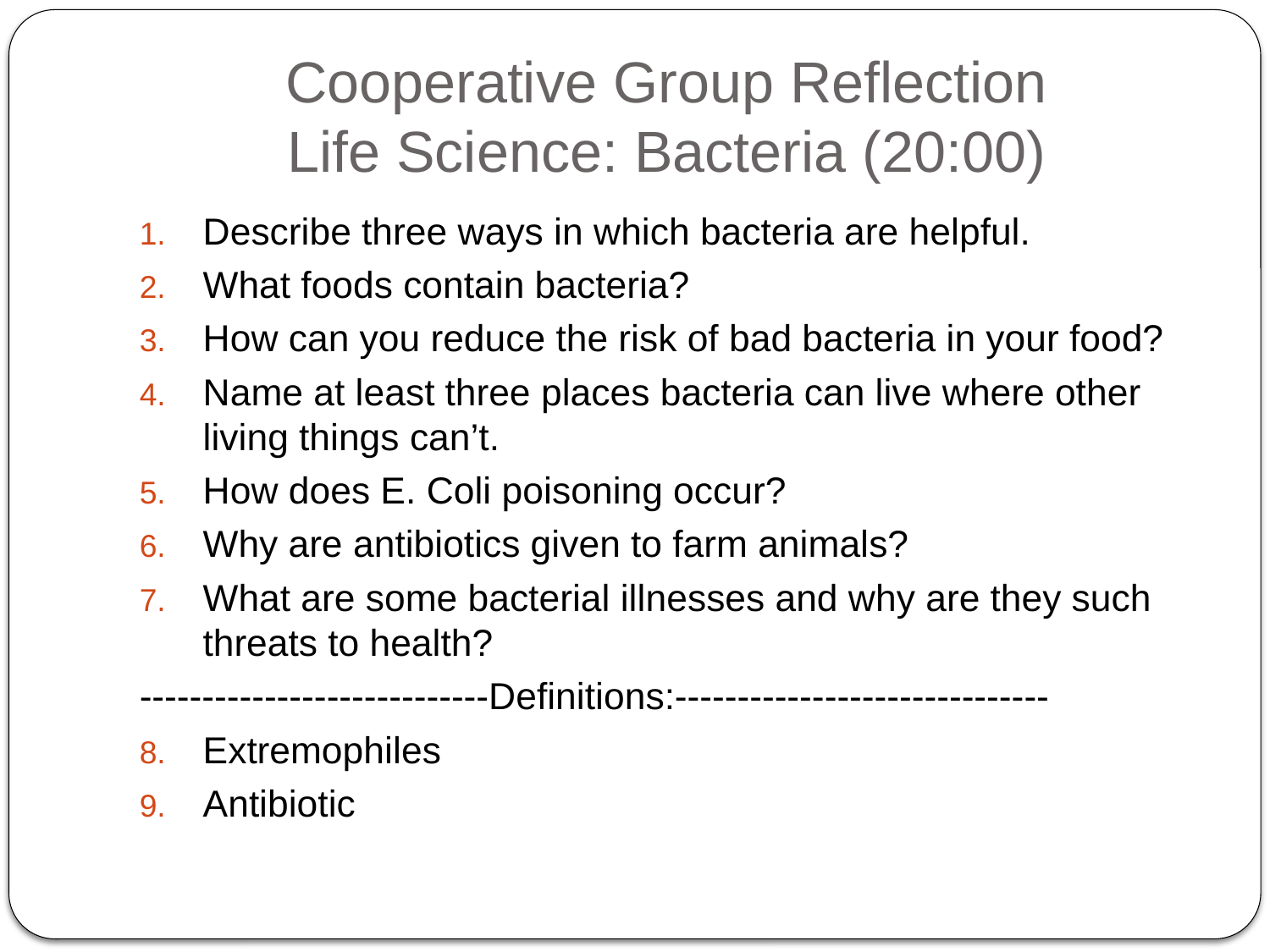

# Cooperative Group Reflection Life Science: Bacteria (20:00)
Describe three ways in which bacteria are helpful.
What foods contain bacteria?
How can you reduce the risk of bad bacteria in your food?
Name at least three places bacteria can live where other living things can’t.
How does E. Coli poisoning occur?
Why are antibiotics given to farm animals?
What are some bacterial illnesses and why are they such threats to health?
----------------------------Definitions:------------------------------
Extremophiles
Antibiotic